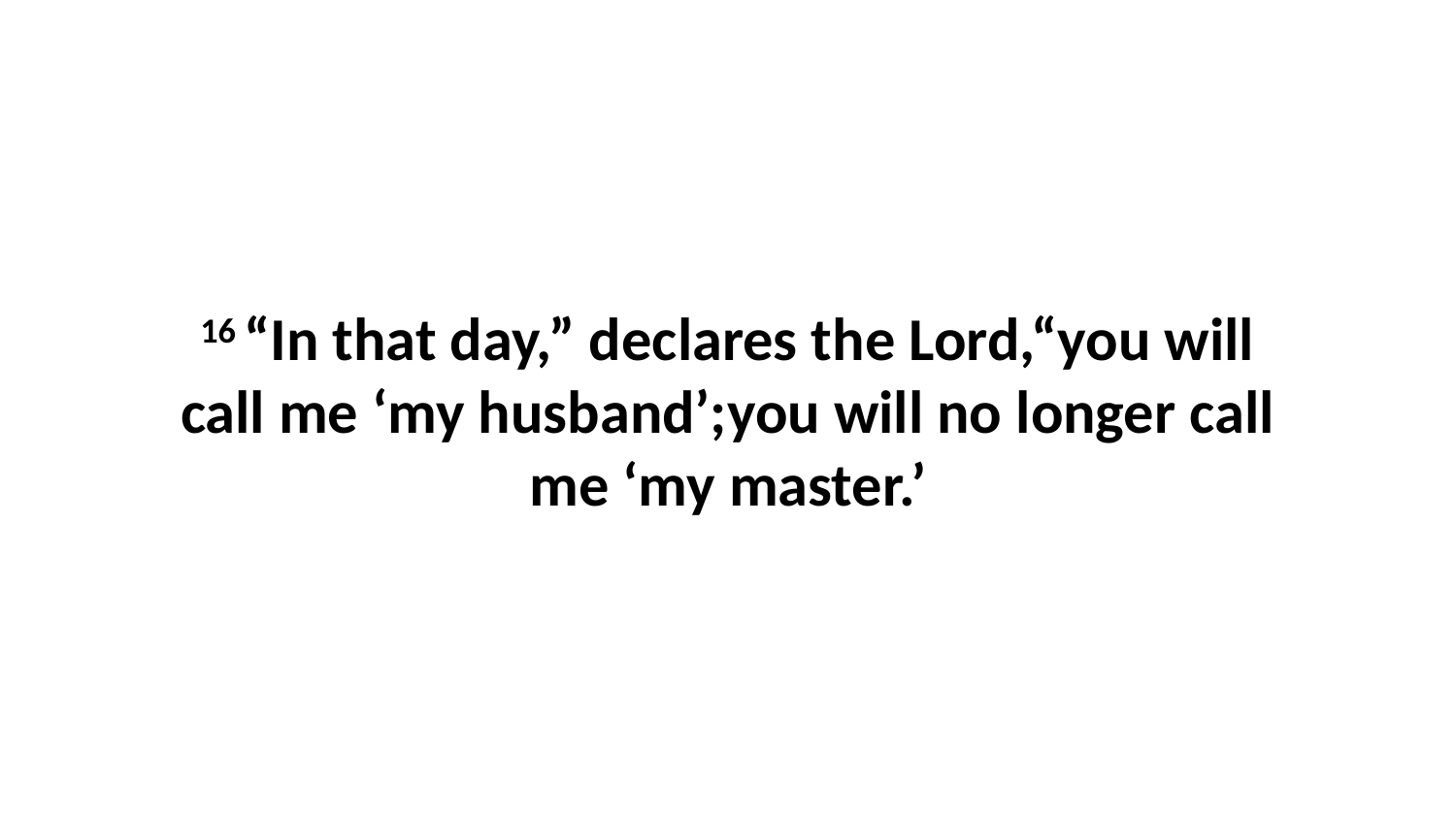

16 “In that day,” declares the Lord,“you will call me ‘my husband’;you will no longer call me ‘my master.’